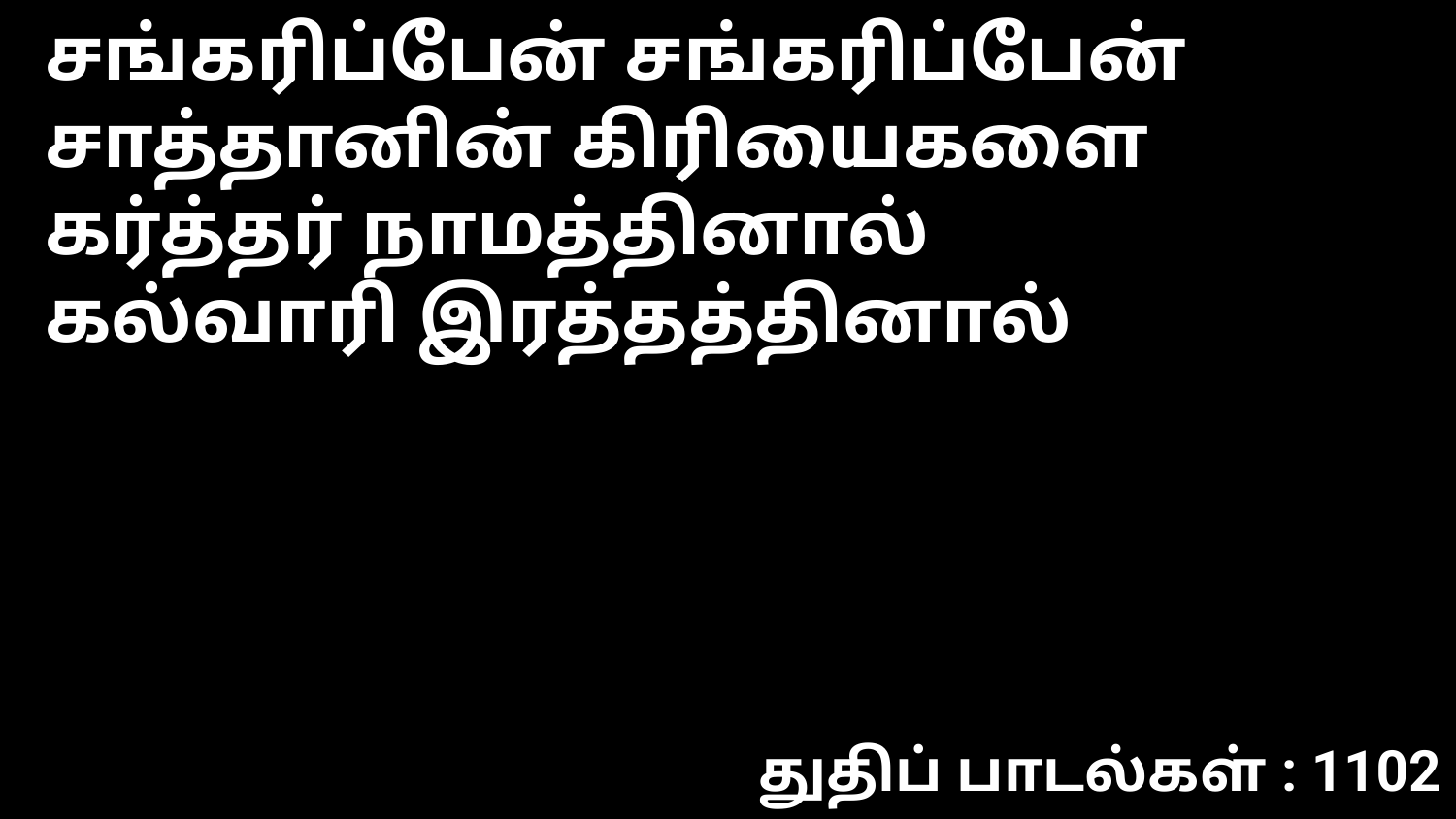

சங்கரிப்பேன் சங்கரிப்பேன்
சாத்தானின் கிரியைகளை
கர்த்தர் நாமத்தினால்
கல்வாரி இரத்தத்தினால்

துதிப் பாடல்கள் : 1102